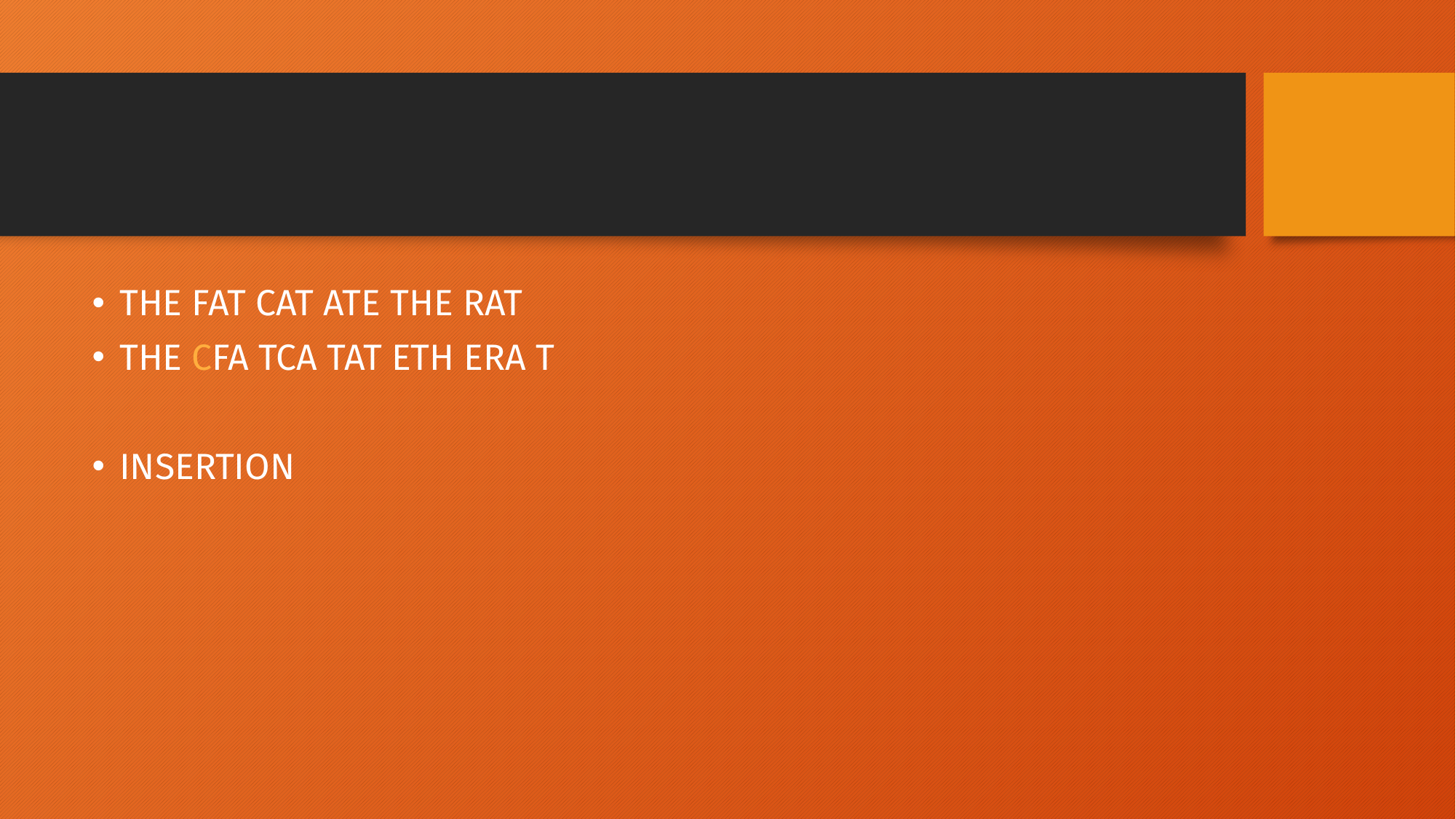

#
THE FAT CAT ATE THE RAT
THE CFA TCA TAT ETH ERA T

INSERTION